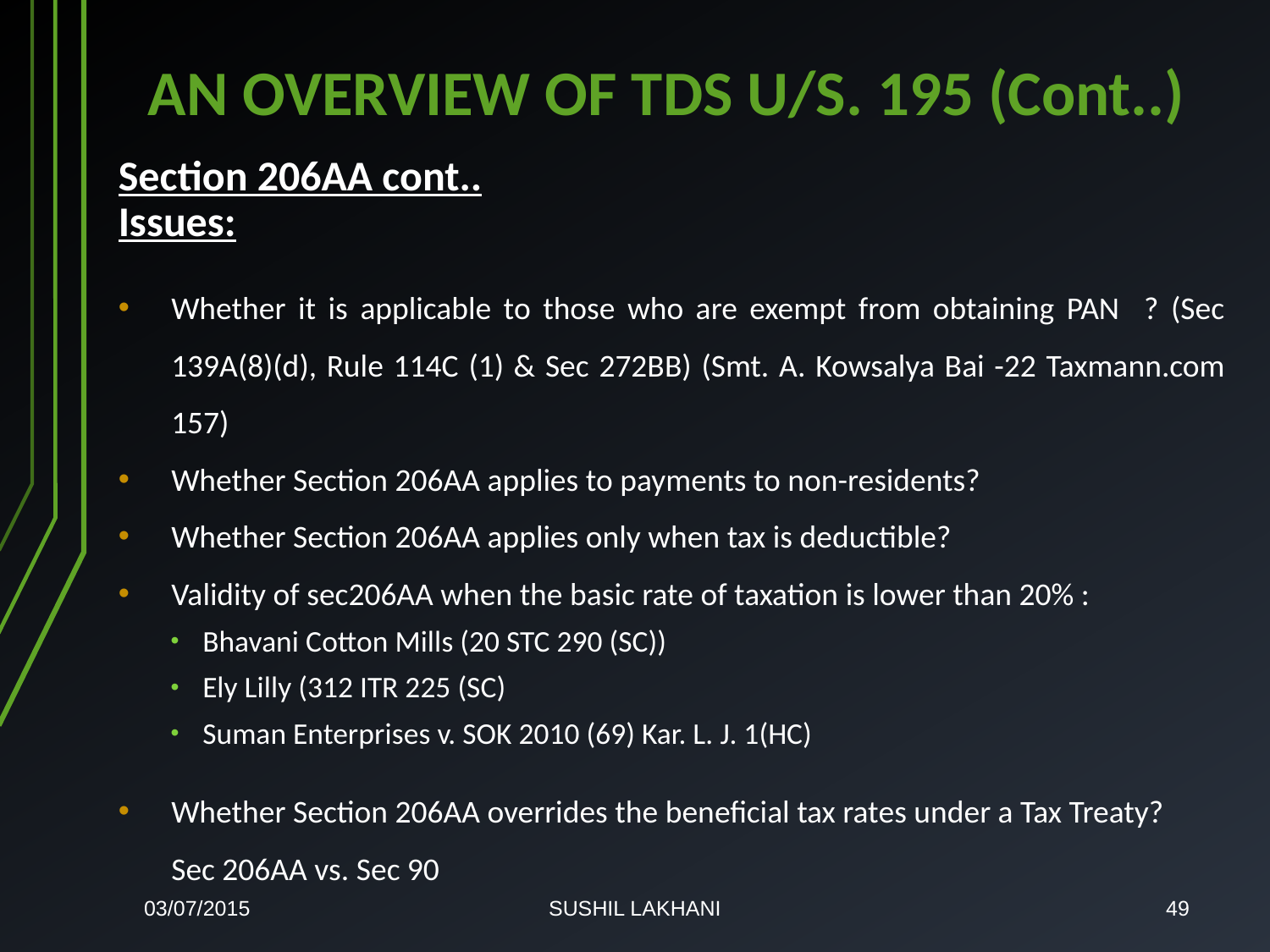

# AN OVERVIEW OF TDS U/S. 195 (Cont..)
Section 206AA cont..
Issues:

Whether it is applicable to those who are exempt from obtaining PAN  ? (Sec 139A(8)(d), Rule 114C (1) & Sec 272BB) (Smt. A. Kowsalya Bai -22 Taxmann.com 157)
Whether Section 206AA applies to payments to non-residents?
Whether Section 206AA applies only when tax is deductible?
Validity of sec206AA when the basic rate of taxation is lower than 20% :
Bhavani Cotton Mills (20 STC 290 (SC))
Ely Lilly (312 ITR 225 (SC)
Suman Enterprises v. SOK 2010 (69) Kar. L. J. 1(HC)

Whether Section 206AA overrides the beneficial tax rates under a Tax Treaty?
	Sec 206AA vs. Sec 90
03/07/2015
SUSHIL LAKHANI
49